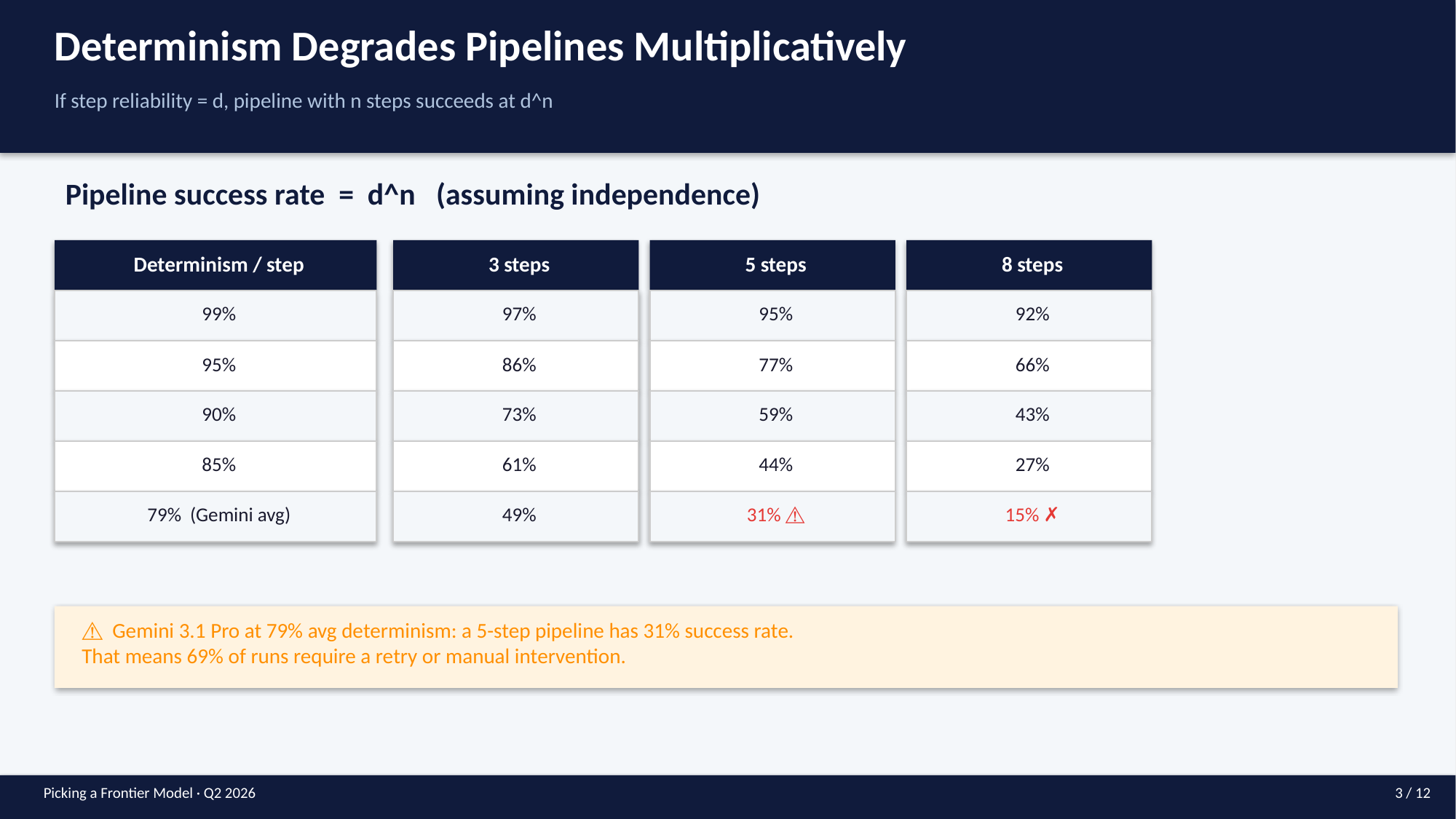

Determinism Degrades Pipelines Multiplicatively
If step reliability = d, pipeline with n steps succeeds at d^n
Pipeline success rate  =  d^n   (assuming independence)

Determinism / step
3 steps
5 steps
8 steps

99%
97%
95%
92%

95%
86%
77%
66%

90%
73%
59%
43%

85%
61%
44%
27%

79%  (Gemini avg)
49%
31% ⚠
15% ✗

⚠  Gemini 3.1 Pro at 79% avg determinism: a 5-step pipeline has 31% success rate.
That means 69% of runs require a retry or manual intervention.

Picking a Frontier Model · Q2 2026
3 / 12